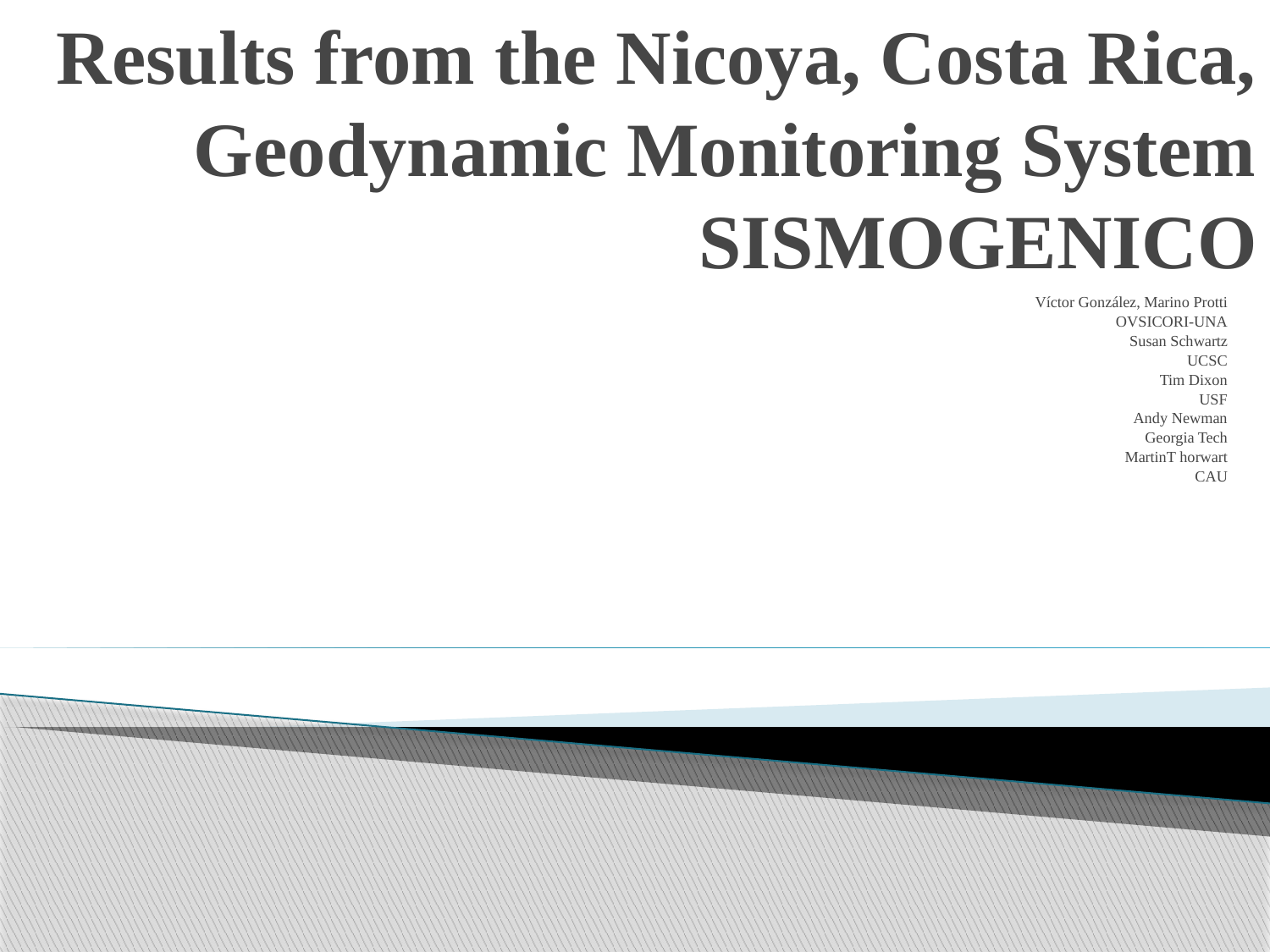

# Results from the Nicoya, Costa Rica, Geodynamic Monitoring System SISMOGENICO
Víctor González, Marino Protti
OVSICORI-UNA
Susan Schwartz
UCSC
Tim Dixon
USF
Andy Newman
Georgia Tech
MartinT horwart
CAU